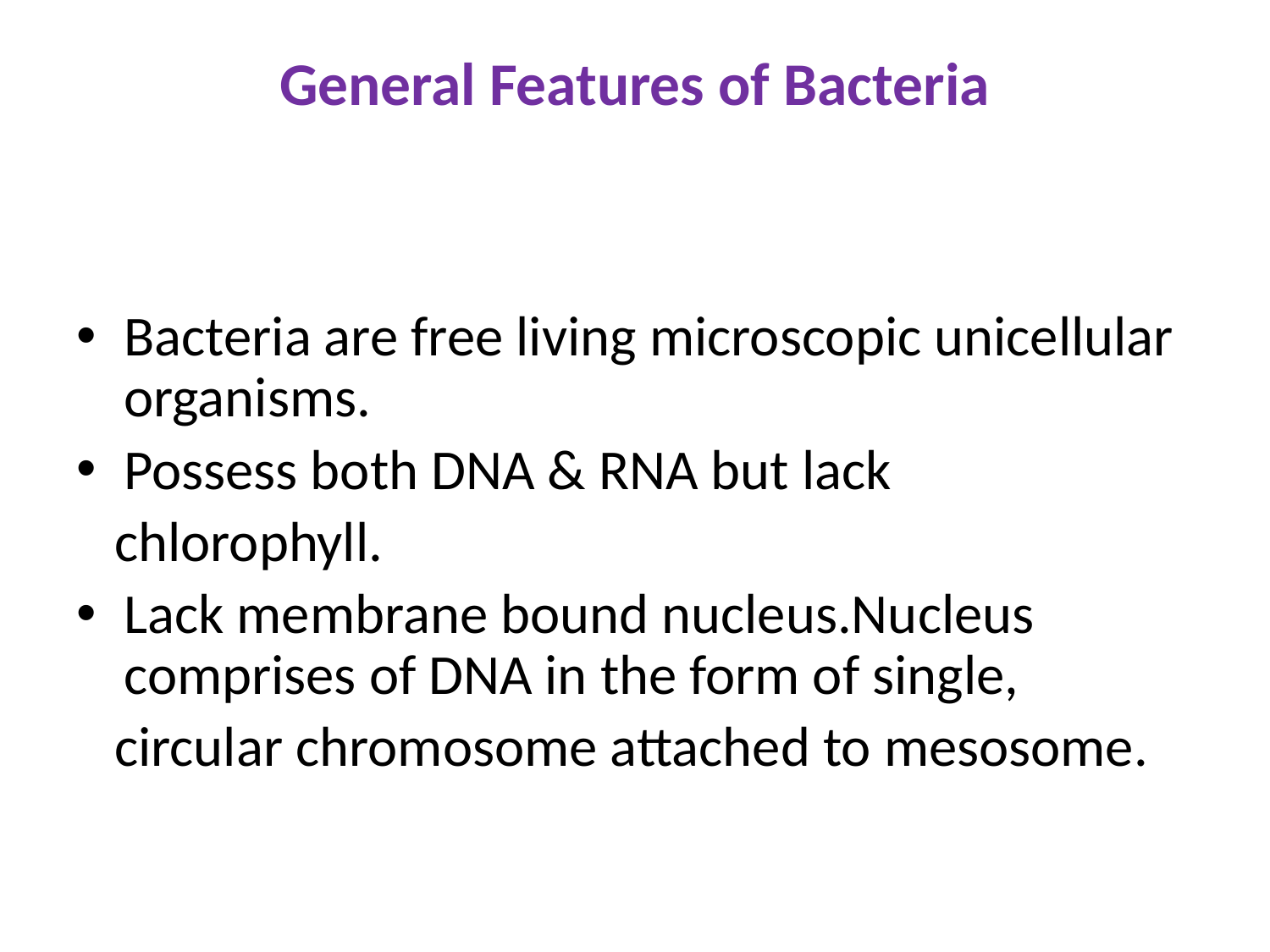

# General Features of Bacteria

Bacteria are free living microscopic unicellular organisms.
Possess both DNA & RNA but lack
   chlorophyll.
Lack membrane bound nucleus.Nucleus comprises of DNA in the form of single,
   circular chromosome attached to mesosome.